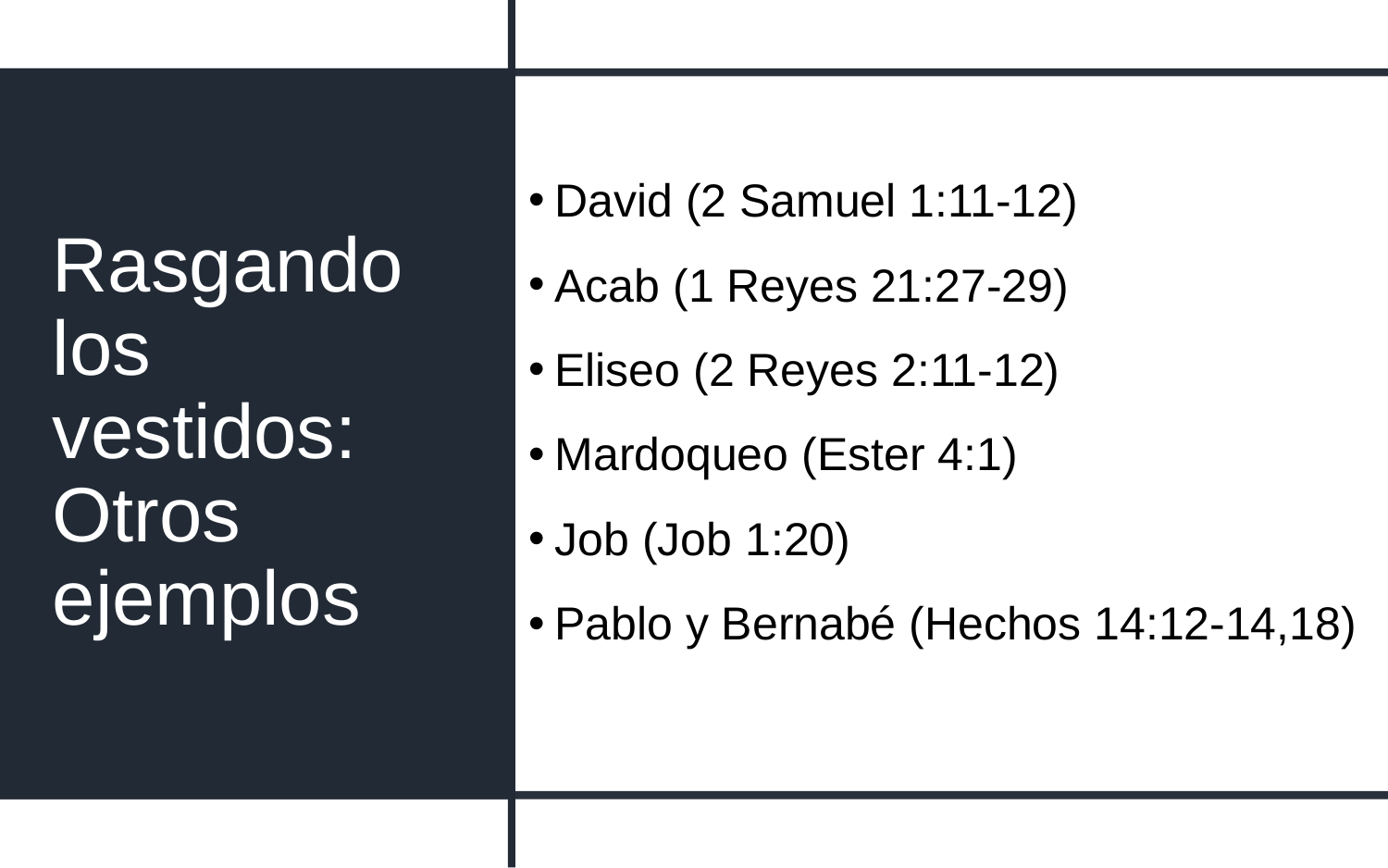

David (2 Samuel 1:11-12)
Acab (1 Reyes 21:27-29)
Eliseo (2 Reyes 2:11-12)
Mardoqueo (Ester 4:1)
Job (Job 1:20)
Pablo y Bernabé (Hechos 14:12-14,18)

# Rasgando los vestidos: Otros ejemplos